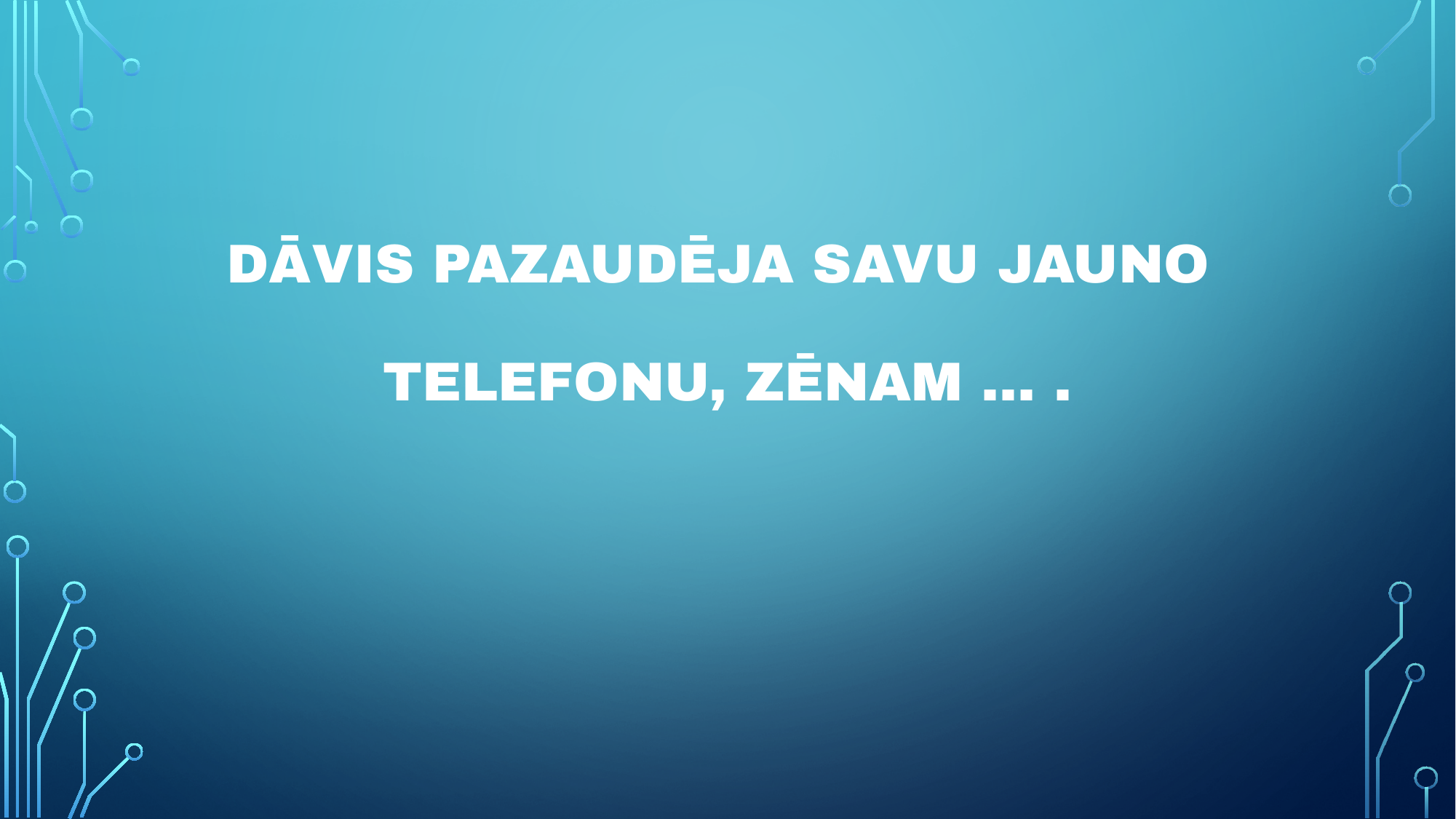

# Dāvis pazaudēja savu jauno telefonu, zēnam … .